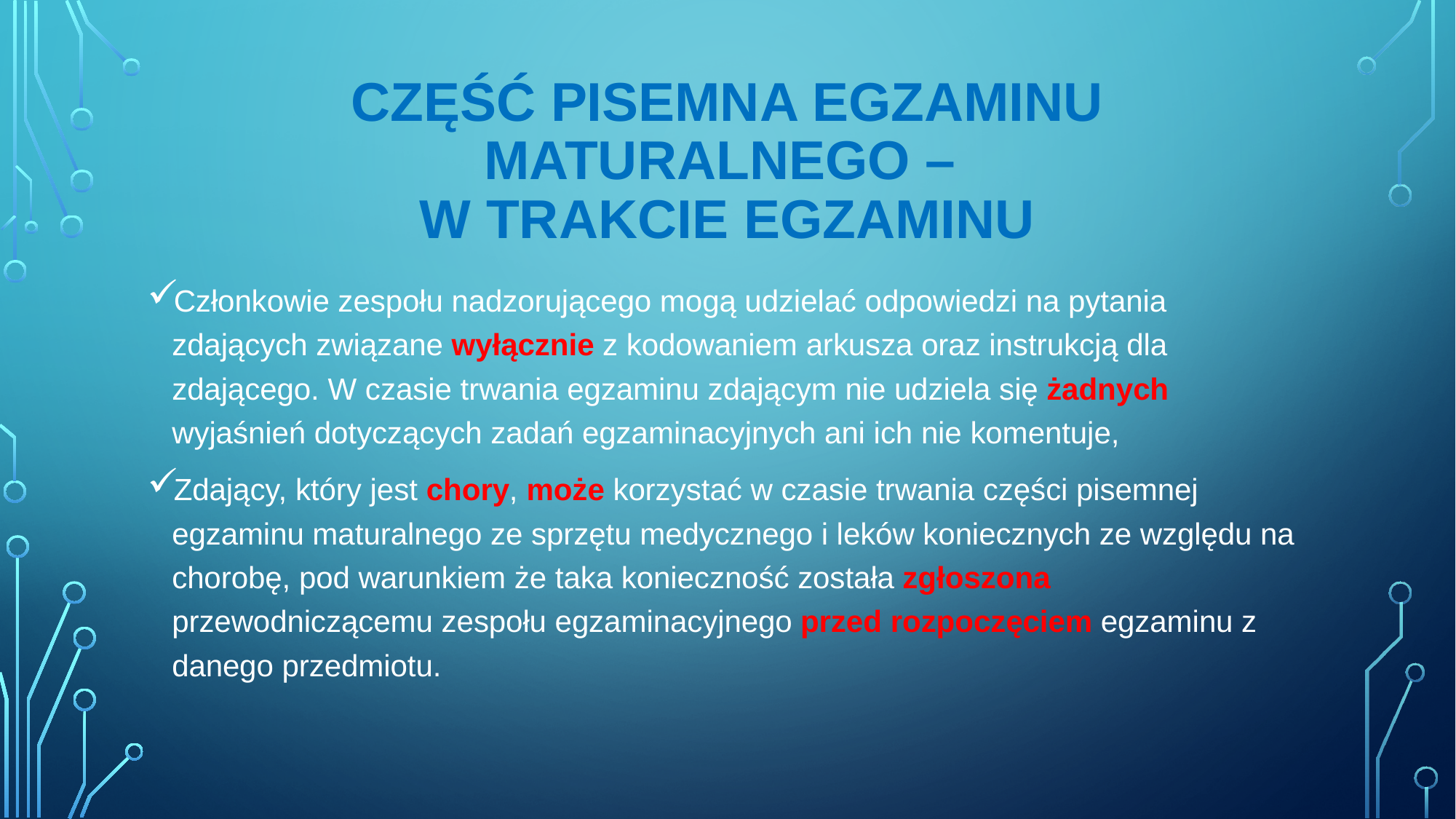

# CZĘŚĆ PISEMNA EGZAMINU MATURALNEGO – W TRAKCIE EGZAMINU
Członkowie zespołu nadzorującego mogą udzielać odpowiedzi na pytania zdających związane wyłącznie z kodowaniem arkusza oraz instrukcją dla zdającego. W czasie trwania egzaminu zdającym nie udziela się żadnych wyjaśnień dotyczących zadań egzaminacyjnych ani ich nie komentuje,
Zdający, który jest chory, może korzystać w czasie trwania części pisemnej egzaminu maturalnego ze sprzętu medycznego i leków koniecznych ze względu na chorobę, pod warunkiem że taka konieczność została zgłoszona przewodniczącemu zespołu egzaminacyjnego przed rozpoczęciem egzaminu z danego przedmiotu.